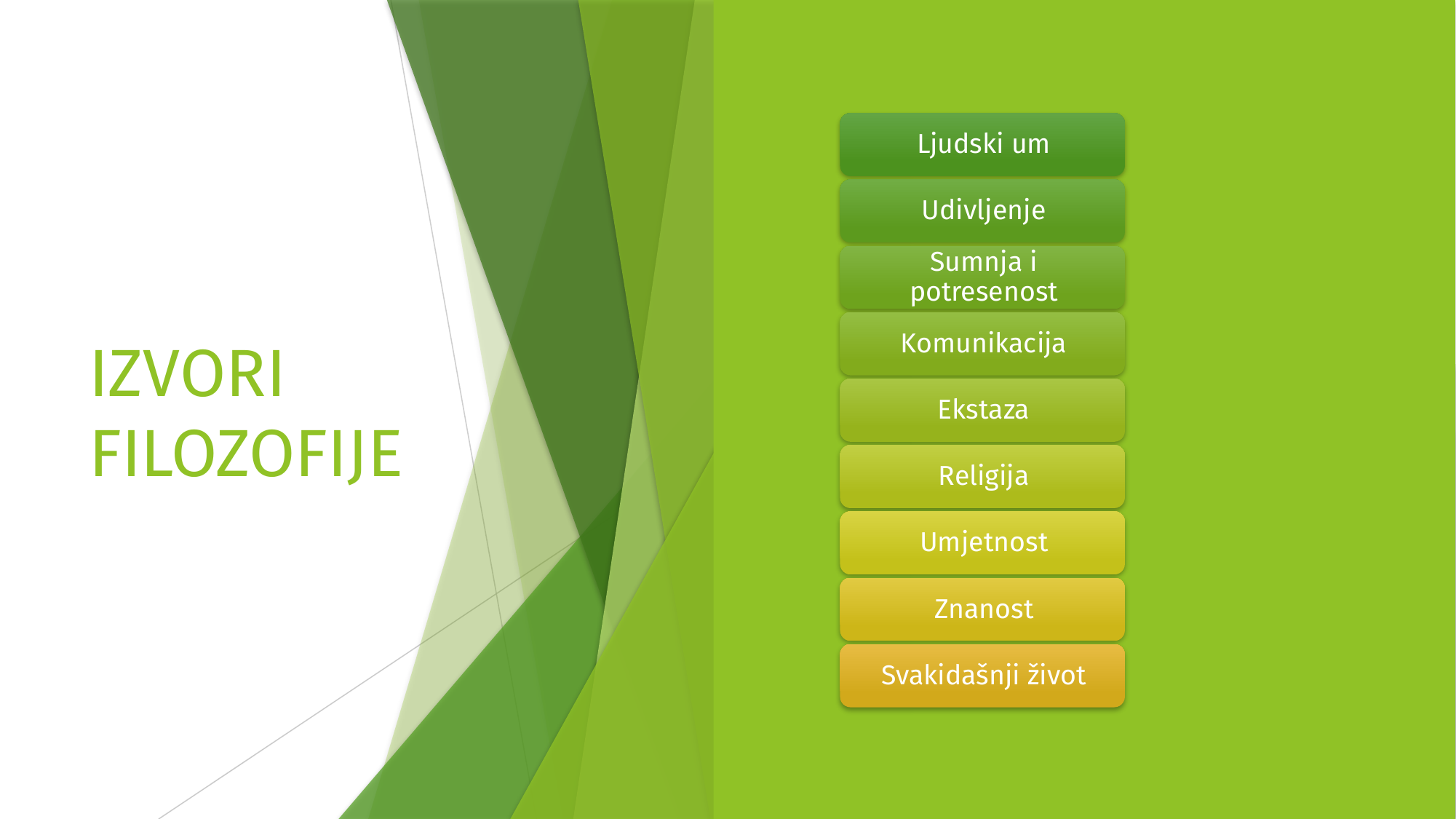

Ljudski um
Udivljenje
Sumnja i potresenost
Komunikacija
Ekstaza
Religija
Umjetnost
Znanost
Svakidašnji život
# IZVORI FILOZOFIJE